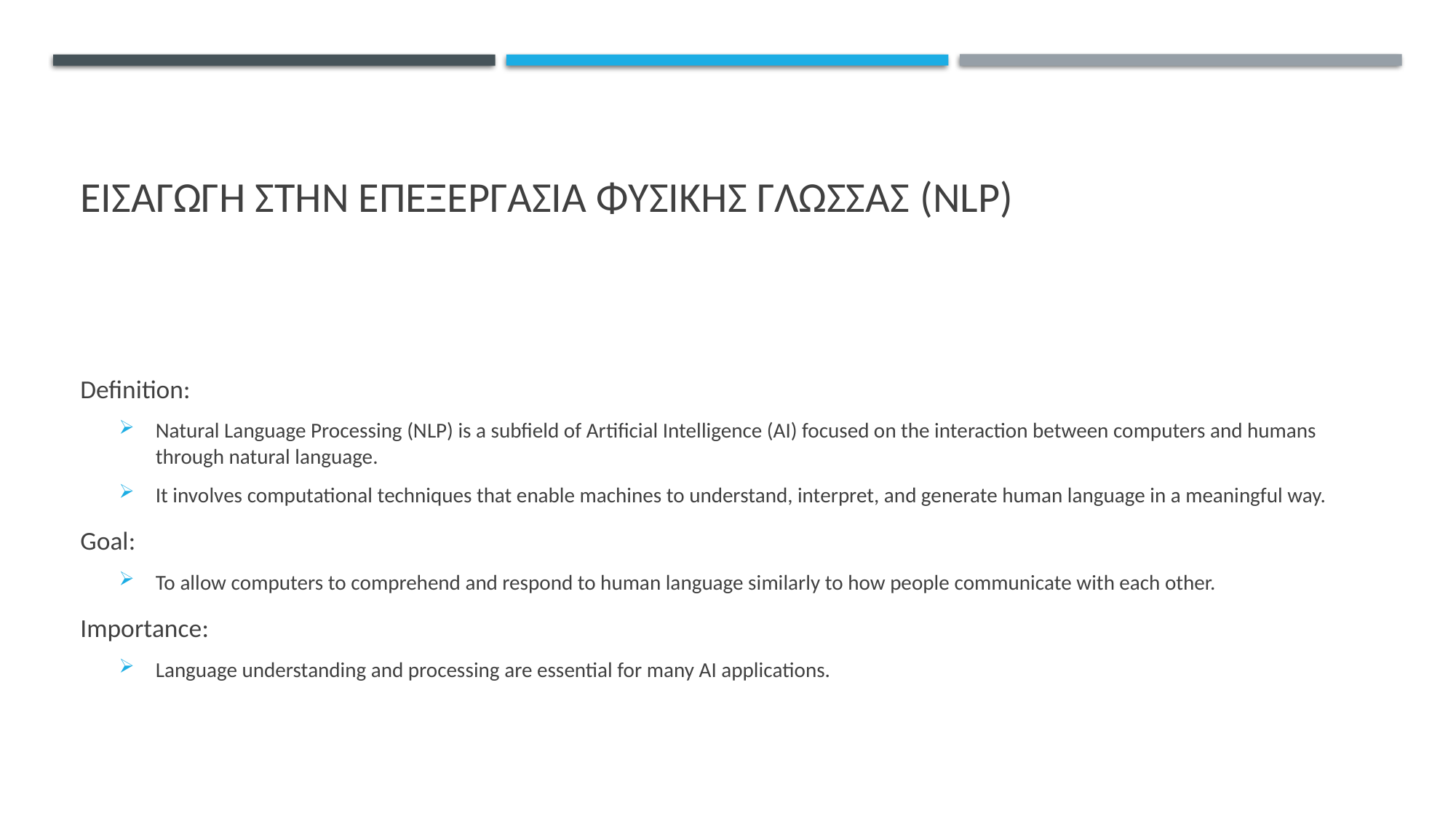

# Εισαγωγη στην επεξεργασια φυσικησ γλωσσας (NLP)
Definition:
Natural Language Processing (NLP) is a subfield of Artificial Intelligence (AI) focused on the interaction between computers and humans through natural language.
It involves computational techniques that enable machines to understand, interpret, and generate human language in a meaningful way.
Goal:
To allow computers to comprehend and respond to human language similarly to how people communicate with each other.
Importance:
Language understanding and processing are essential for many AI applications.